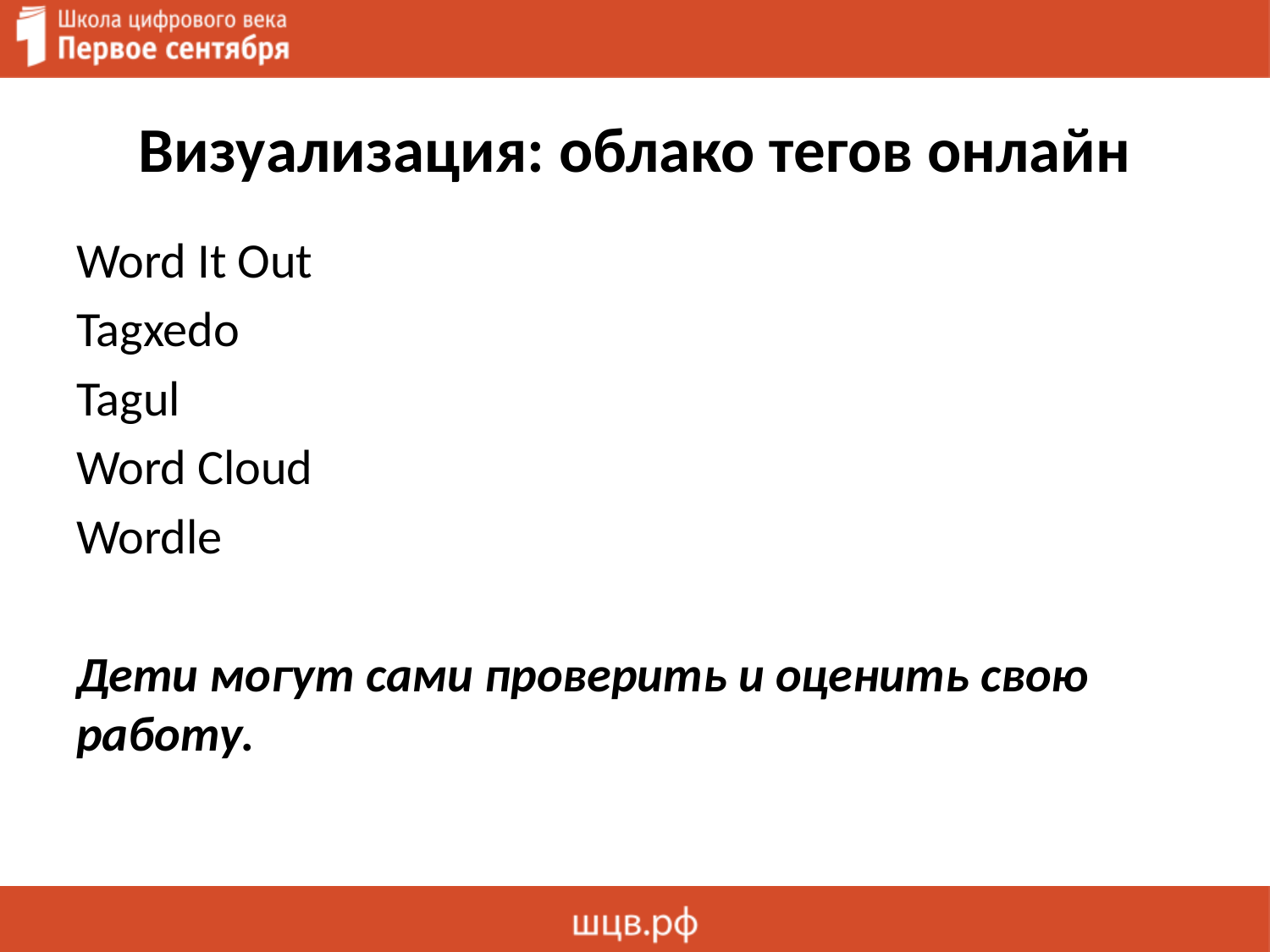

# Визуализация: облако тегов онлайн
Word It Out
Tagxedo
Tagul
Word Cloud
Wordle

Дети могут сами проверить и оценить свою работу.